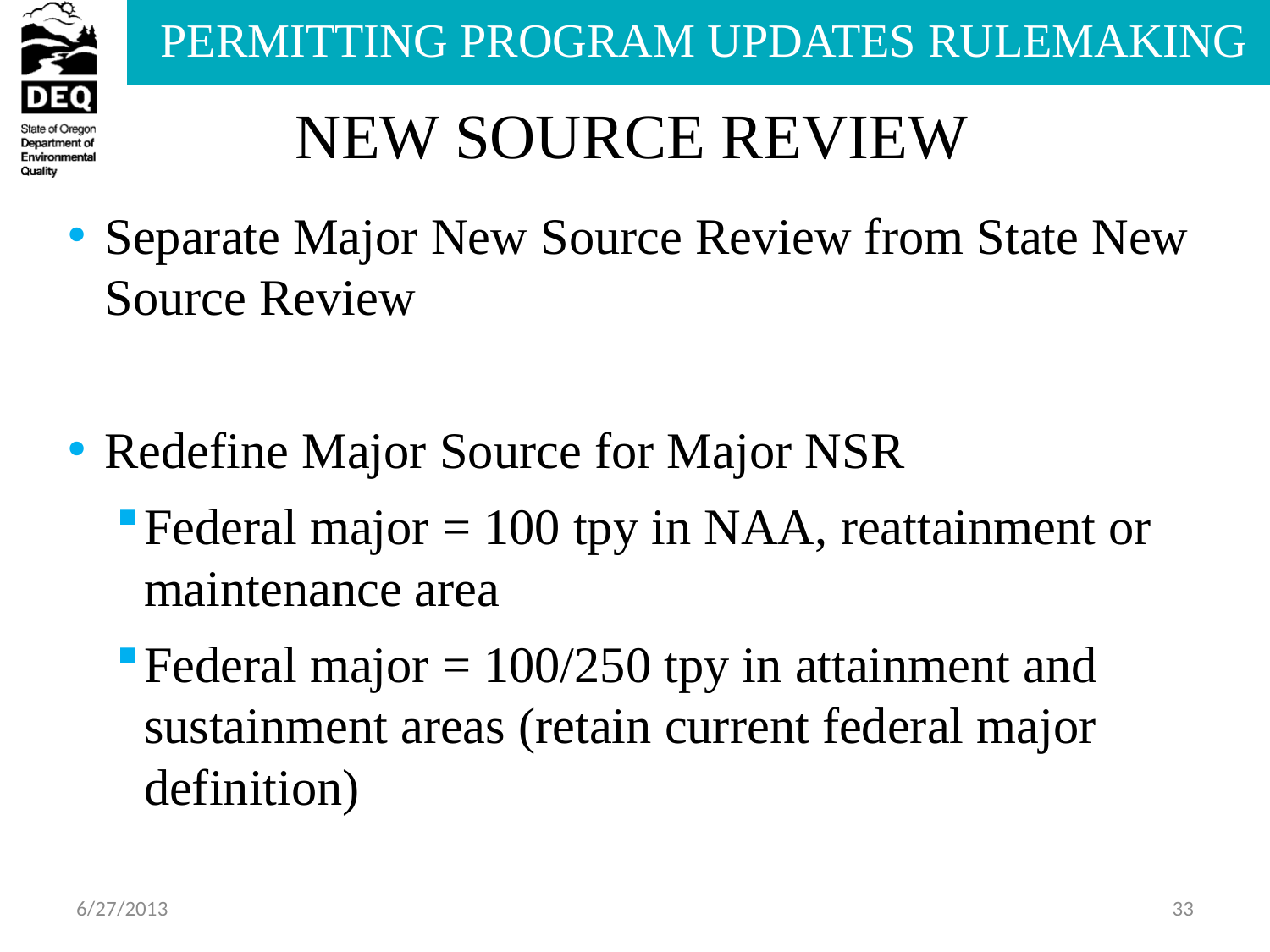

NEW SOURCE REVIEW
Separate Major New Source Review from State New Source Review

Redefine Major Source for Major NSR
Federal major = 100 tpy in NAA, reattainment or maintenance area
Federal major = 100/250 tpy in attainment and sustainment areas (retain current federal major definition)

6/27/2013
33